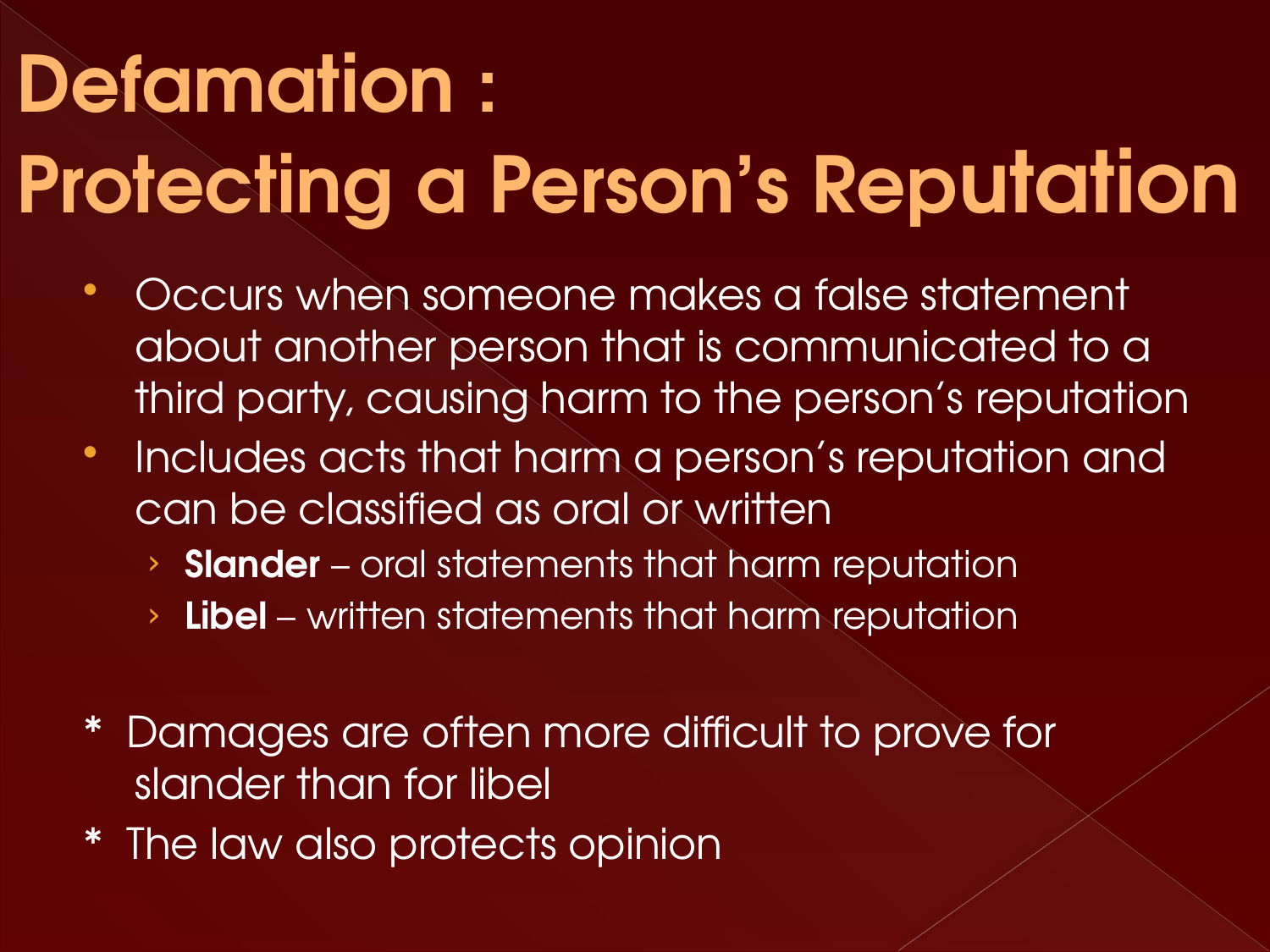

# Defamation : Protecting a Person’s Reputation
Occurs when someone makes a false statement about another person that is communicated to a third party, causing harm to the person’s reputation
Includes acts that harm a person’s reputation and can be classified as oral or written
Slander – oral statements that harm reputation
Libel – written statements that harm reputation

*  Damages are often more difficult to prove for slander than for libel
*  The law also protects opinion